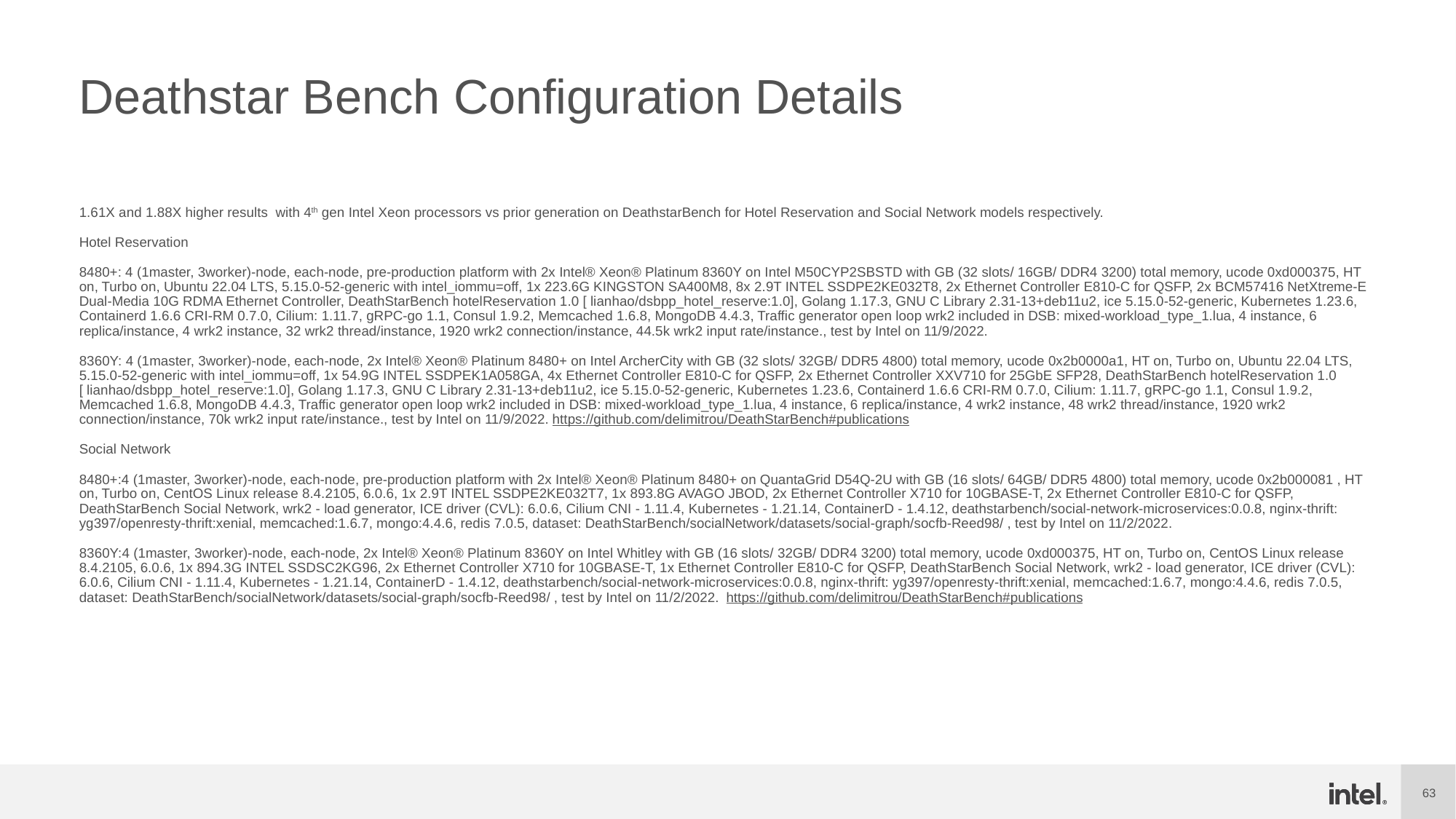

# Deathstar Bench Configuration Details
1.61X and 1.88X higher results  with 4th gen Intel Xeon processors vs prior generation on DeathstarBench for Hotel Reservation and Social Network models respectively.
Hotel Reservation
8480+: 4 (1master, 3worker)-node, each-node, pre-production platform with 2x Intel® Xeon® Platinum 8360Y on Intel M50CYP2SBSTD with GB (32 slots/ 16GB/ DDR4 3200) total memory, ucode 0xd000375, HT on, Turbo on, Ubuntu 22.04 LTS, 5.15.0-52-generic with intel_iommu=off, 1x 223.6G KINGSTON SA400M8, 8x 2.9T INTEL SSDPE2KE032T8, 2x Ethernet Controller E810-C for QSFP, 2x BCM57416 NetXtreme-E Dual-Media 10G RDMA Ethernet Controller, DeathStarBench hotelReservation 1.0 [ lianhao/dsbpp_hotel_reserve:1.0], Golang 1.17.3, GNU C Library 2.31-13+deb11u2, ice 5.15.0-52-generic, Kubernetes 1.23.6, Containerd 1.6.6 CRI-RM 0.7.0, Cilium: 1.11.7, gRPC-go 1.1, Consul 1.9.2, Memcached 1.6.8, MongoDB 4.4.3, Traffic generator open loop wrk2 included in DSB: mixed-workload_type_1.lua, 4 instance, 6 replica/instance, 4 wrk2 instance, 32 wrk2 thread/instance, 1920 wrk2 connection/instance, 44.5k wrk2 input rate/instance., test by Intel on 11/9/2022.
8360Y: 4 (1master, 3worker)-node, each-node, 2x Intel® Xeon® Platinum 8480+ on Intel ArcherCity with GB (32 slots/ 32GB/ DDR5 4800) total memory, ucode 0x2b0000a1, HT on, Turbo on, Ubuntu 22.04 LTS, 5.15.0-52-generic with intel_iommu=off, 1x 54.9G INTEL SSDPEK1A058GA, 4x Ethernet Controller E810-C for QSFP, 2x Ethernet Controller XXV710 for 25GbE SFP28, DeathStarBench hotelReservation 1.0 [ lianhao/dsbpp_hotel_reserve:1.0], Golang 1.17.3, GNU C Library 2.31-13+deb11u2, ice 5.15.0-52-generic, Kubernetes 1.23.6, Containerd 1.6.6 CRI-RM 0.7.0, Cilium: 1.11.7, gRPC-go 1.1, Consul 1.9.2, Memcached 1.6.8, MongoDB 4.4.3, Traffic generator open loop wrk2 included in DSB: mixed-workload_type_1.lua, 4 instance, 6 replica/instance, 4 wrk2 instance, 48 wrk2 thread/instance, 1920 wrk2 connection/instance, 70k wrk2 input rate/instance., test by Intel on 11/9/2022. https://github.com/delimitrou/DeathStarBench#publications
Social Network
8480+:4 (1master, 3worker)-node, each-node, pre-production platform with 2x Intel® Xeon® Platinum 8480+ on QuantaGrid D54Q-2U with GB (16 slots/ 64GB/ DDR5 4800) total memory, ucode 0x2b000081 , HT on, Turbo on, CentOS Linux release 8.4.2105, 6.0.6, 1x 2.9T INTEL SSDPE2KE032T7, 1x 893.8G AVAGO JBOD, 2x Ethernet Controller X710 for 10GBASE-T, 2x Ethernet Controller E810-C for QSFP, DeathStarBench Social Network, wrk2 - load generator, ICE driver (CVL): 6.0.6, Cilium CNI - 1.11.4, Kubernetes - 1.21.14, ContainerD - 1.4.12, deathstarbench/social-network-microservices:0.0.8, nginx-thrift: yg397/openresty-thrift:xenial, memcached:1.6.7, mongo:4.4.6, redis 7.0.5, dataset: DeathStarBench/socialNetwork/datasets/social-graph/socfb-Reed98/ , test by Intel on 11/2/2022.
8360Y:4 (1master, 3worker)-node, each-node, 2x Intel® Xeon® Platinum 8360Y on Intel Whitley with GB (16 slots/ 32GB/ DDR4 3200) total memory, ucode 0xd000375, HT on, Turbo on, CentOS Linux release 8.4.2105, 6.0.6, 1x 894.3G INTEL SSDSC2KG96, 2x Ethernet Controller X710 for 10GBASE-T, 1x Ethernet Controller E810-C for QSFP, DeathStarBench Social Network, wrk2 - load generator, ICE driver (CVL): 6.0.6, Cilium CNI - 1.11.4, Kubernetes - 1.21.14, ContainerD - 1.4.12, deathstarbench/social-network-microservices:0.0.8, nginx-thrift: yg397/openresty-thrift:xenial, memcached:1.6.7, mongo:4.4.6, redis 7.0.5, dataset: DeathStarBench/socialNetwork/datasets/social-graph/socfb-Reed98/ , test by Intel on 11/2/2022.  https://github.com/delimitrou/DeathStarBench#publications